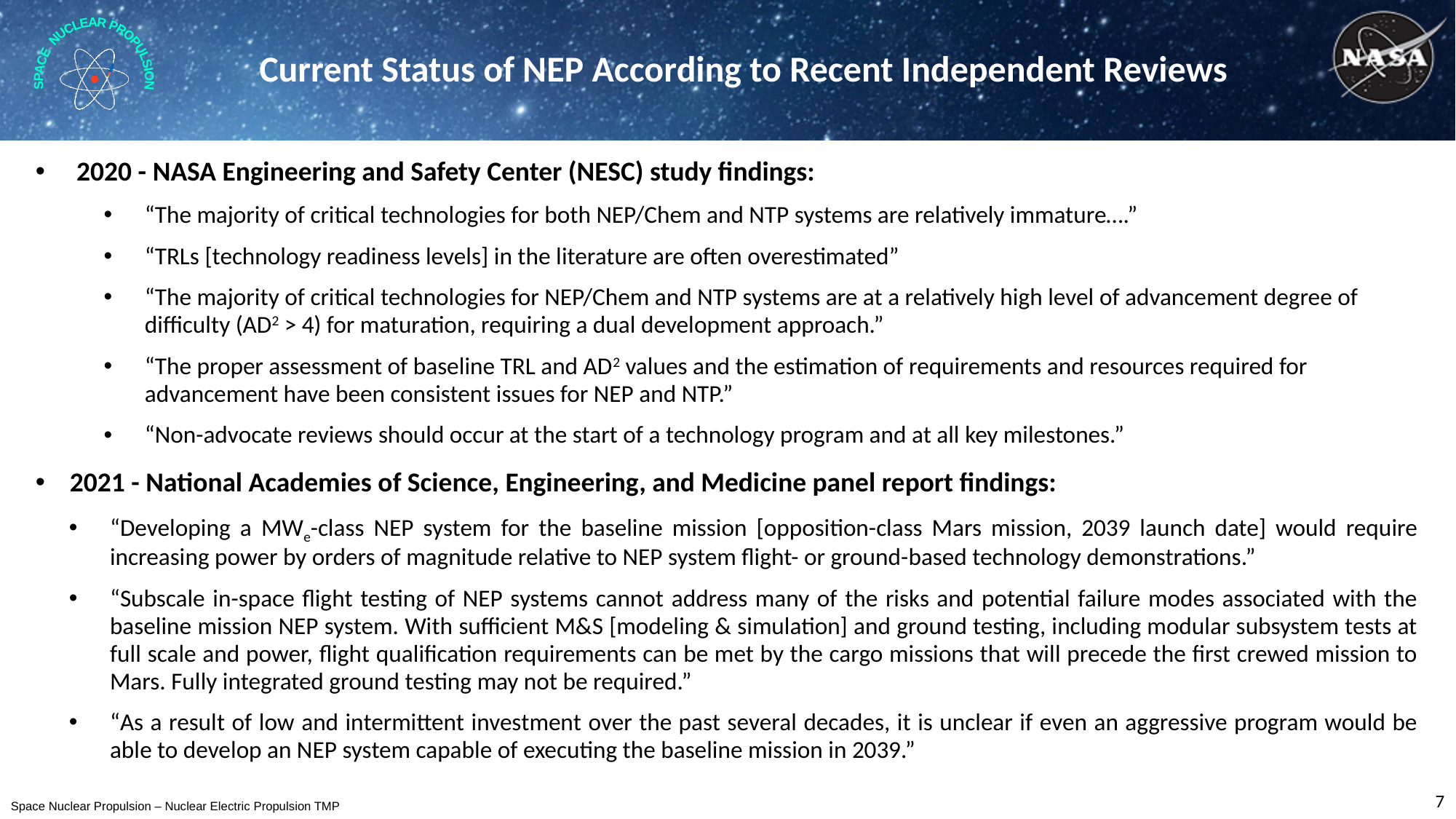

# Current Status of NEP According to Recent Independent Reviews
2020 - NASA Engineering and Safety Center (NESC) study findings:
“The majority of critical technologies for both NEP/Chem and NTP systems are relatively immature….”
“TRLs [technology readiness levels] in the literature are often overestimated”
“The majority of critical technologies for NEP/Chem and NTP systems are at a relatively high level of advancement degree of difficulty (AD2 > 4) for maturation, requiring a dual development approach.”
“The proper assessment of baseline TRL and AD2 values and the estimation of requirements and resources required for advancement have been consistent issues for NEP and NTP.”
“Non-advocate reviews should occur at the start of a technology program and at all key milestones.”
2021 - National Academies of Science, Engineering, and Medicine panel report findings:
“Developing a MWe-class NEP system for the baseline mission [opposition-class Mars mission, 2039 launch date] would require increasing power by orders of magnitude relative to NEP system flight- or ground-based technology demonstrations.”
“Subscale in-space flight testing of NEP systems cannot address many of the risks and potential failure modes associated with the baseline mission NEP system. With sufficient M&S [modeling & simulation] and ground testing, including modular subsystem tests at full scale and power, flight qualification requirements can be met by the cargo missions that will precede the first crewed mission to Mars. Fully integrated ground testing may not be required.”
“As a result of low and intermittent investment over the past several decades, it is unclear if even an aggressive program would be able to develop an NEP system capable of executing the baseline mission in 2039.”